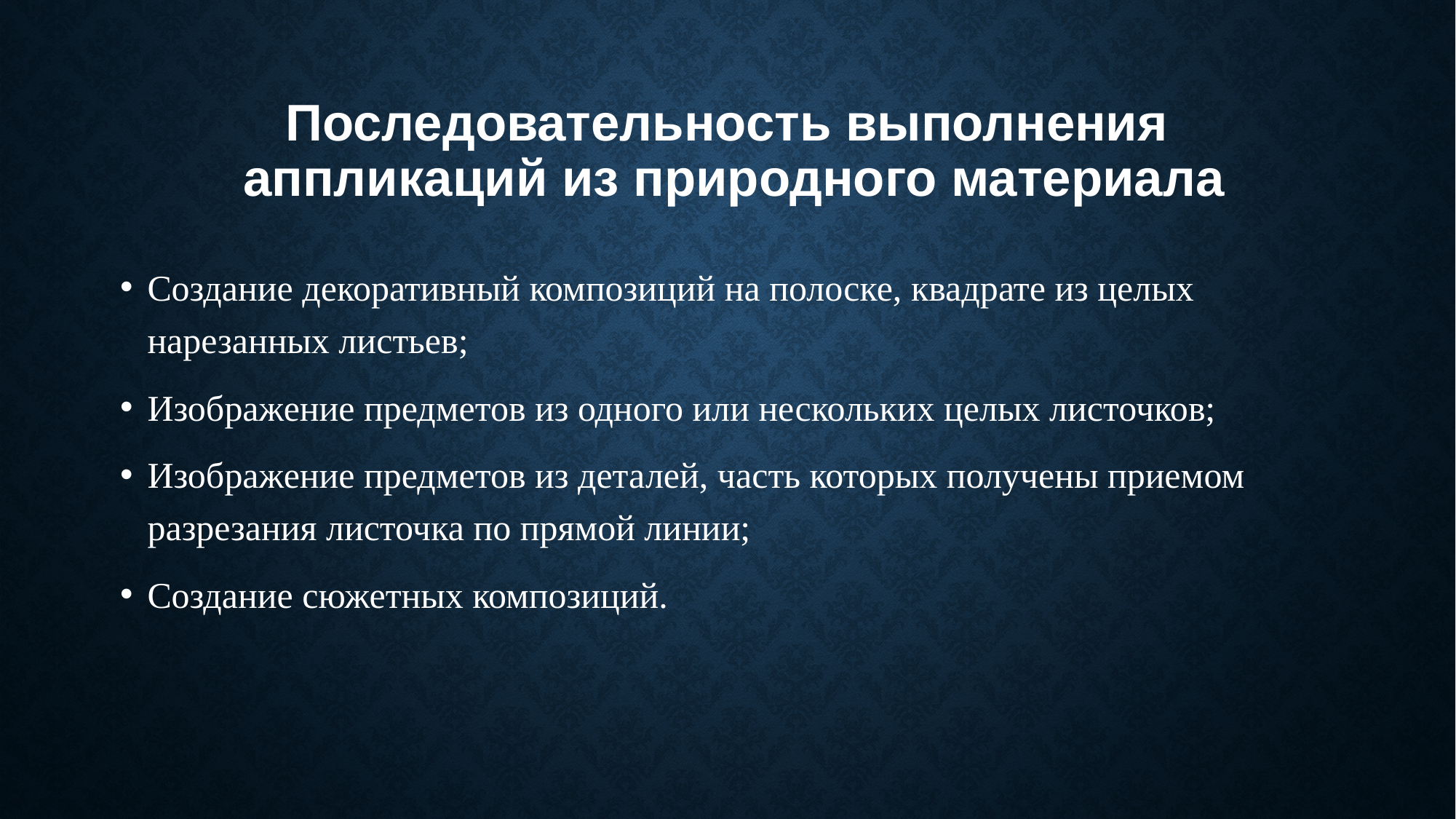

# Последовательность выполнения аппликаций из природного материала
Создание декоративный композиций на полоске, квадрате из целых нарезанных листьев;
Изображение предметов из одного или нескольких целых листочков;
Изображение предметов из деталей, часть которых получены приемом разрезания листочка по прямой линии;
Создание сюжетных композиций.